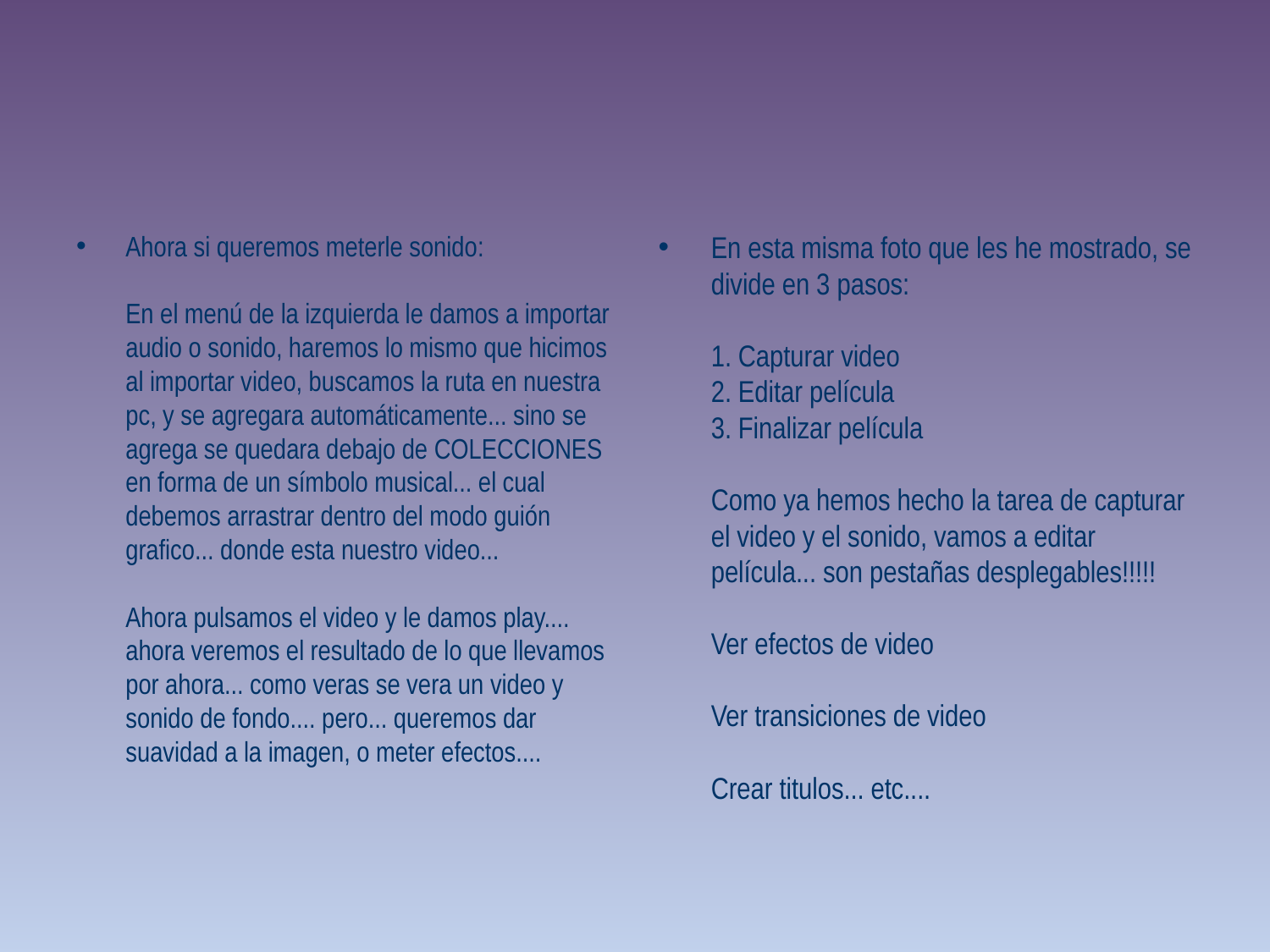

Ahora si queremos meterle sonido:
En el menú de la izquierda le damos a importar audio o sonido, haremos lo mismo que hicimos al importar video, buscamos la ruta en nuestra pc, y se agregara automáticamente... sino se agrega se quedara debajo de COLECCIONES en forma de un símbolo musical... el cual debemos arrastrar dentro del modo guión grafico... donde esta nuestro video...
Ahora pulsamos el video y le damos play.... ahora veremos el resultado de lo que llevamos por ahora... como veras se vera un video y sonido de fondo.... pero... queremos dar suavidad a la imagen, o meter efectos....
En esta misma foto que les he mostrado, se divide en 3 pasos:
1. Capturar video
2. Editar película
3. Finalizar película
Como ya hemos hecho la tarea de capturar el video y el sonido, vamos a editar película... son pestañas desplegables!!!!!
Ver efectos de video
Ver transiciones de video
Crear titulos... etc....